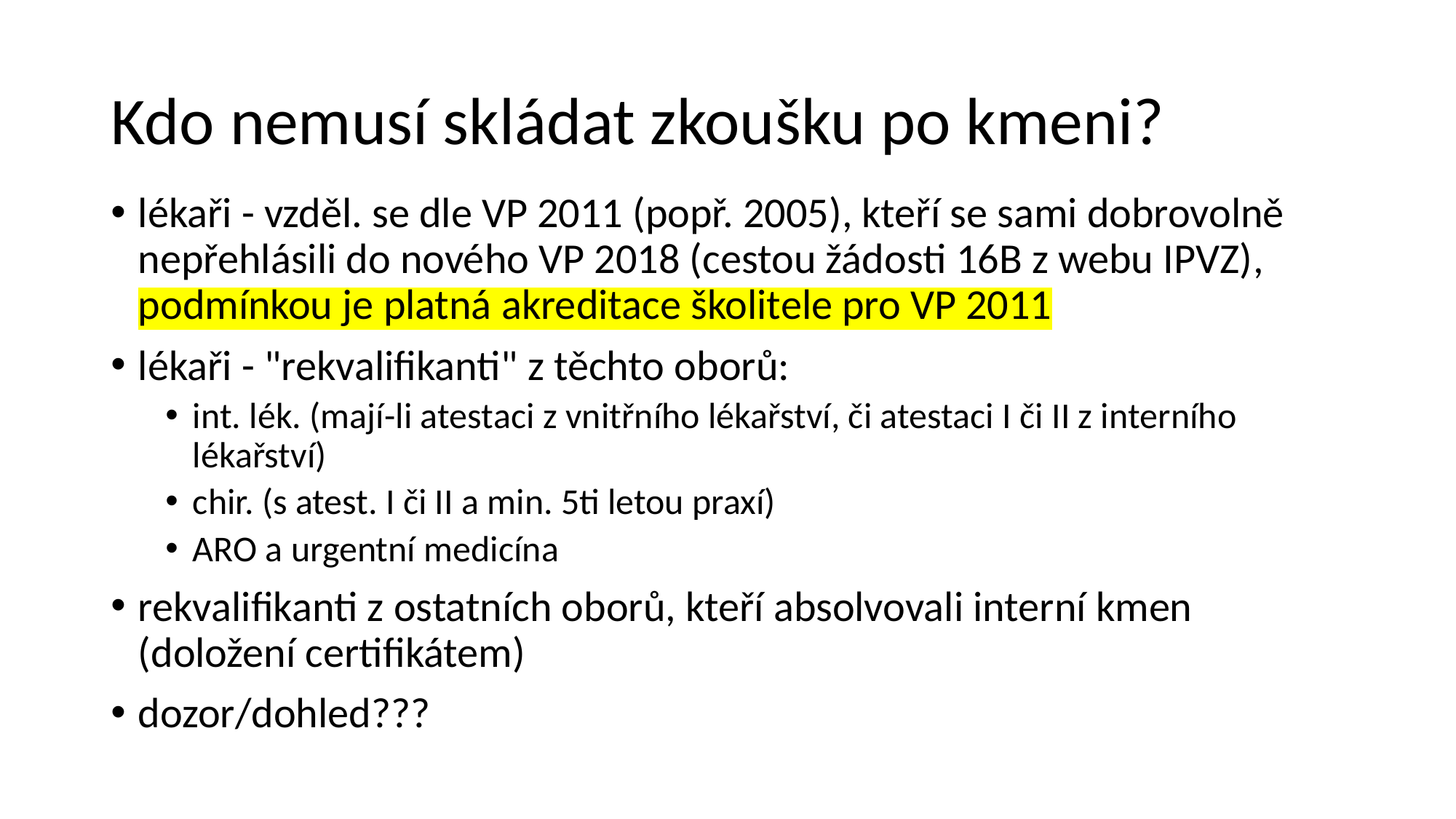

# Kdo nemusí skládat zkoušku po kmeni?
lékaři - vzděl. se dle VP 2011 (popř. 2005), kteří se sami dobrovolně nepřehlásili do nového VP 2018 (cestou žádosti 16B z webu IPVZ), podmínkou je platná akreditace školitele pro VP 2011
lékaři - "rekvalifikanti" z těchto oborů:
int. lék. (mají-li atestaci z vnitřního lékařství, či atestaci I či II z interního lékařství)
chir. (s atest. I či II a min. 5ti letou praxí)
ARO a urgentní medicína
rekvalifikanti z ostatních oborů, kteří absolvovali interní kmen (doložení certifikátem)
dozor/dohled???